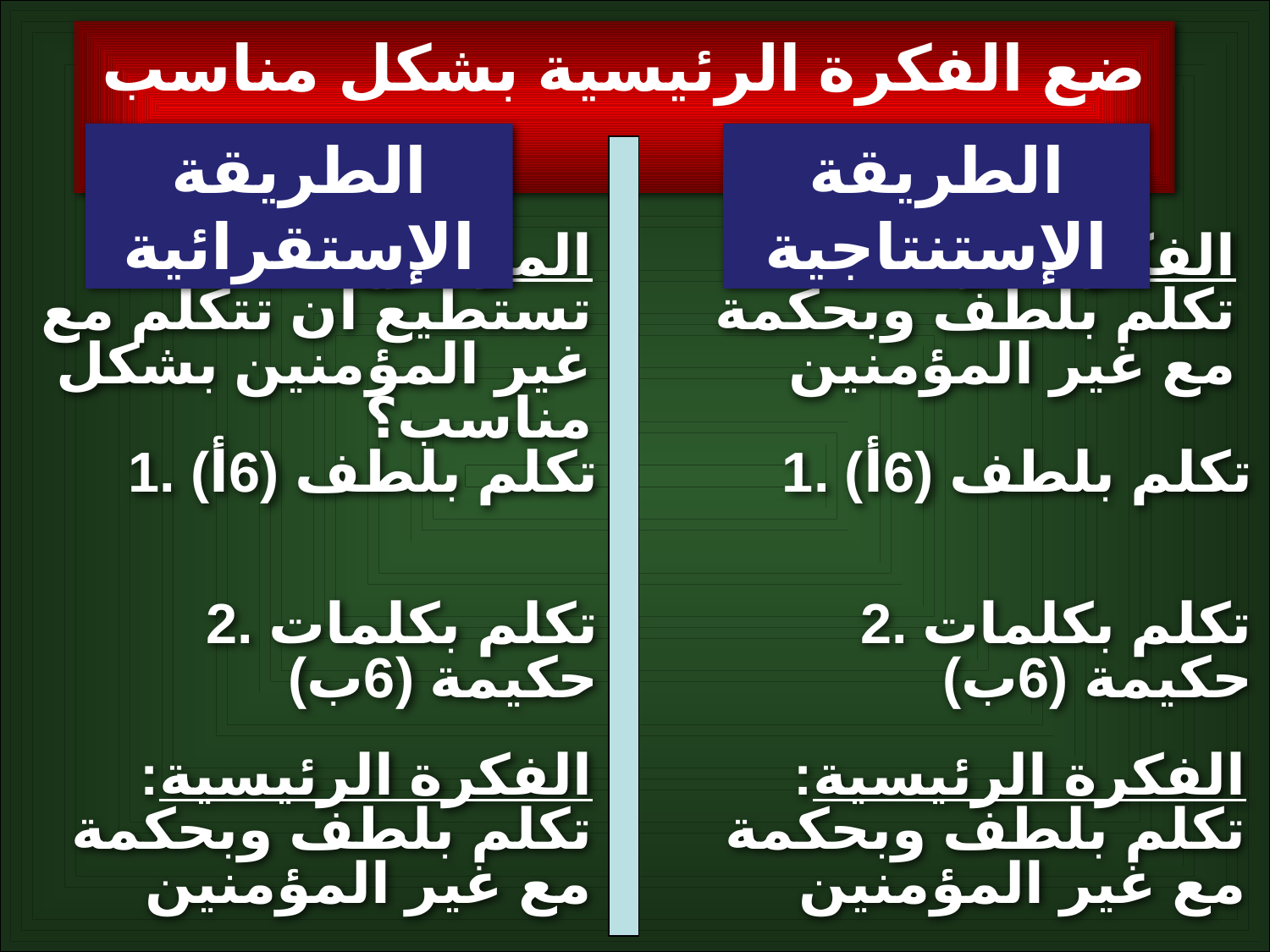

63
ضع الفكرة الرئيسية بشكل مناسب
الطريقة الإستقرائية
الطريقة الإستنتاجية

الموضوع: كيف تستطيع أن تتكلم مع غير المؤمنين بشكل مناسب؟
الفكرة الرئيسية: تكلم بلطف وبحكمة مع غير المؤمنين
1. تكلم بلطف (6أ)
1. تكلم بلطف (6أ)
2. تكلم بكلمات حكيمة (6ب)
2. تكلم بكلمات حكيمة (6ب)
الفكرة الرئيسية: تكلم بلطف وبحكمة مع غير المؤمنين
الفكرة الرئيسية: تكلم بلطف وبحكمة مع غير المؤمنين